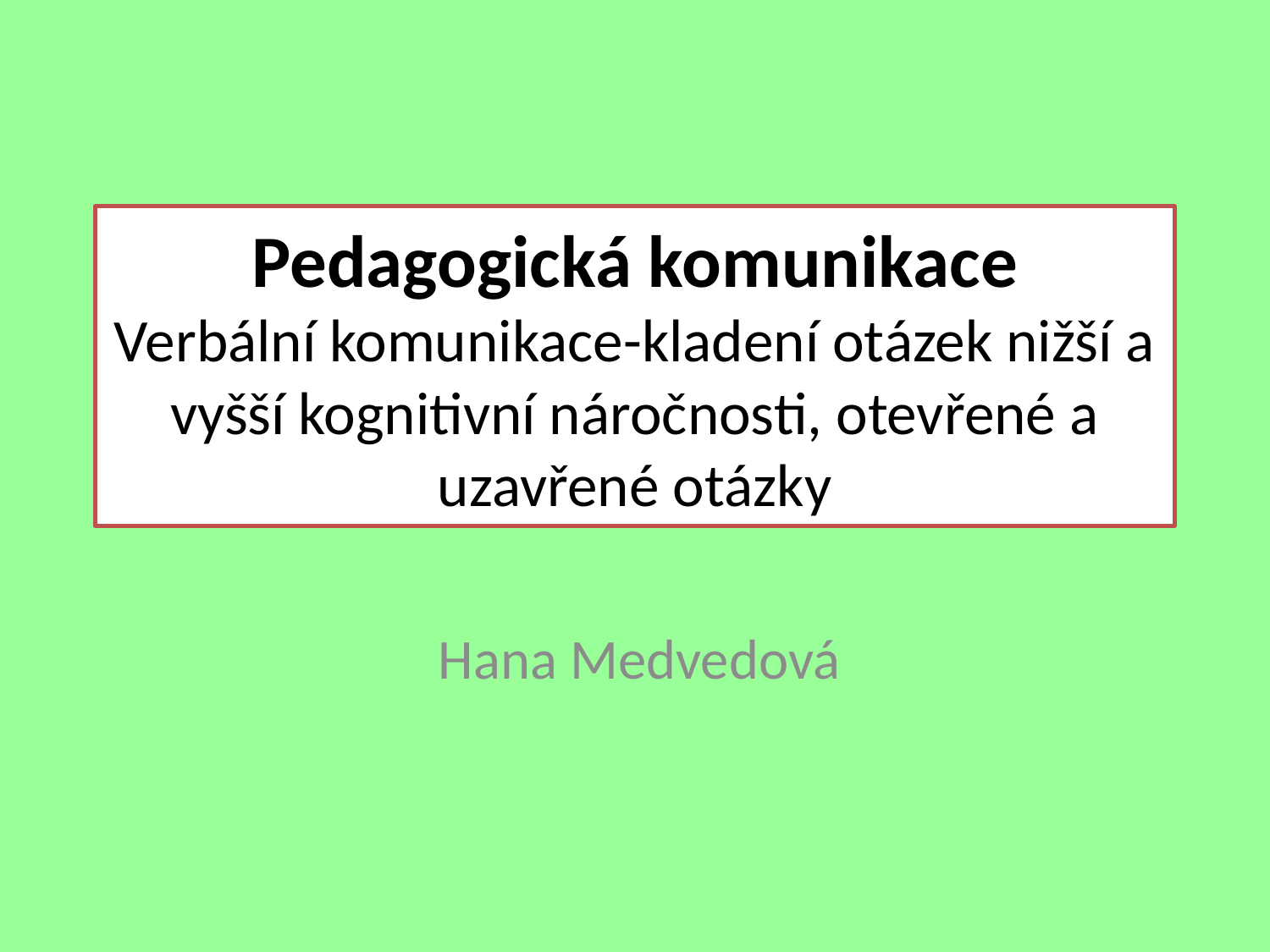

# Pedagogická komunikace Verbální komunikace-kladení otázek nižší a vyšší kognitivní náročnosti, otevřené a uzavřené otázky
Hana Medvedová